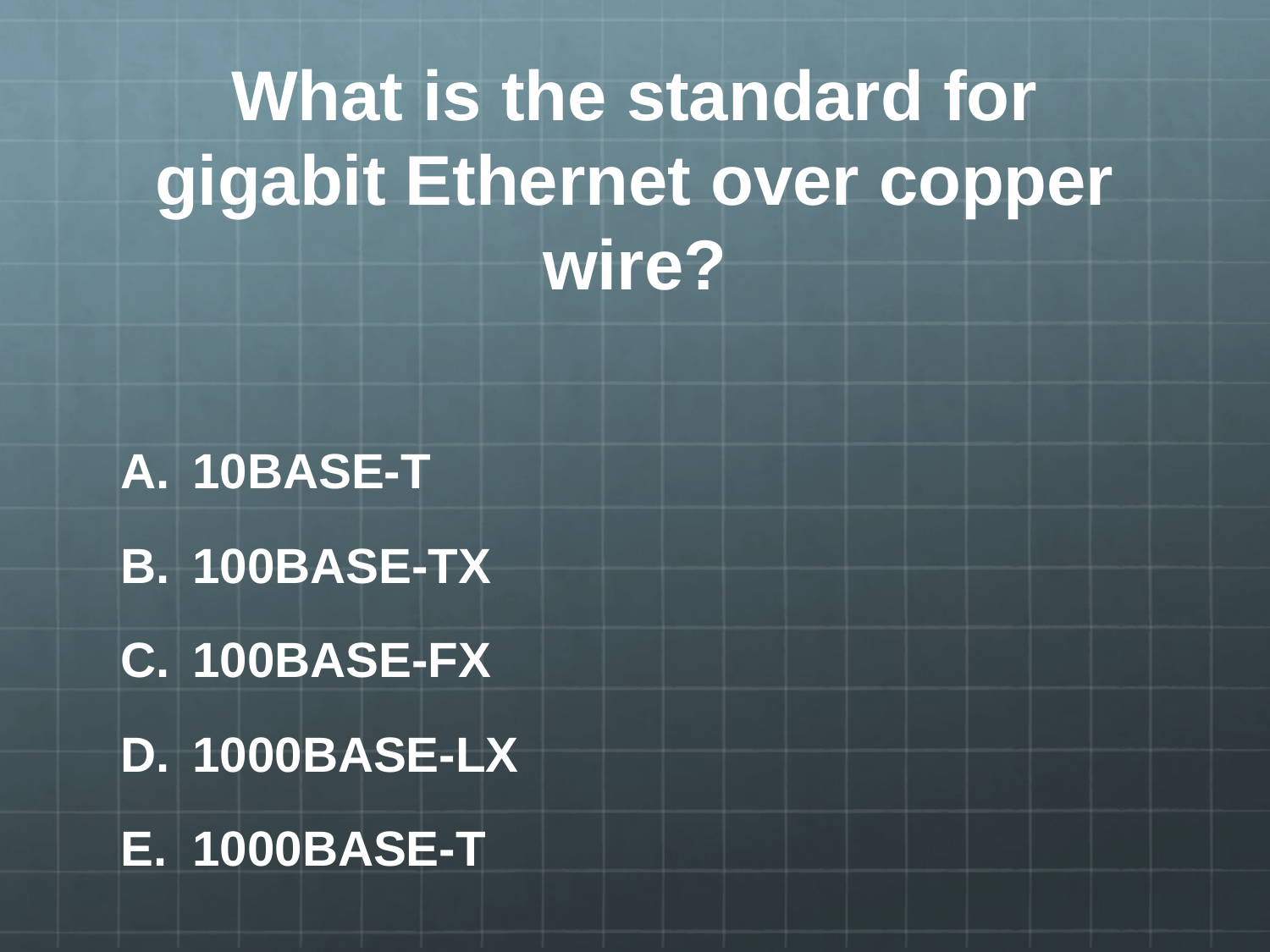

# What is the standard for gigabit Ethernet over copper wire?
10BASE-T
100BASE-TX
100BASE-FX
1000BASE-LX
1000BASE-T